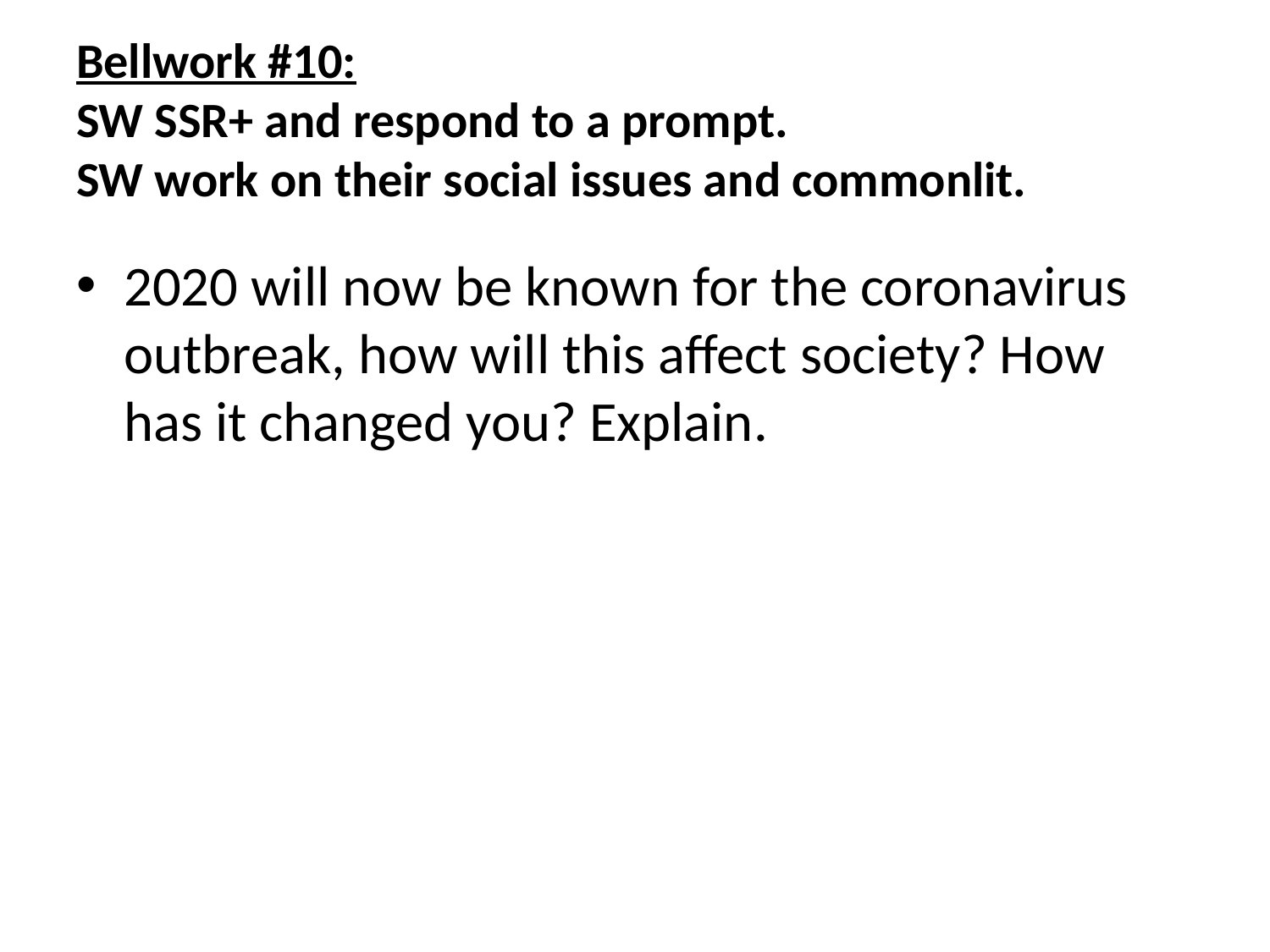

# Bellwork #10: SW SSR+ and respond to a prompt. SW work on their social issues and commonlit.
2020 will now be known for the coronavirus outbreak, how will this affect society? How has it changed you? Explain.